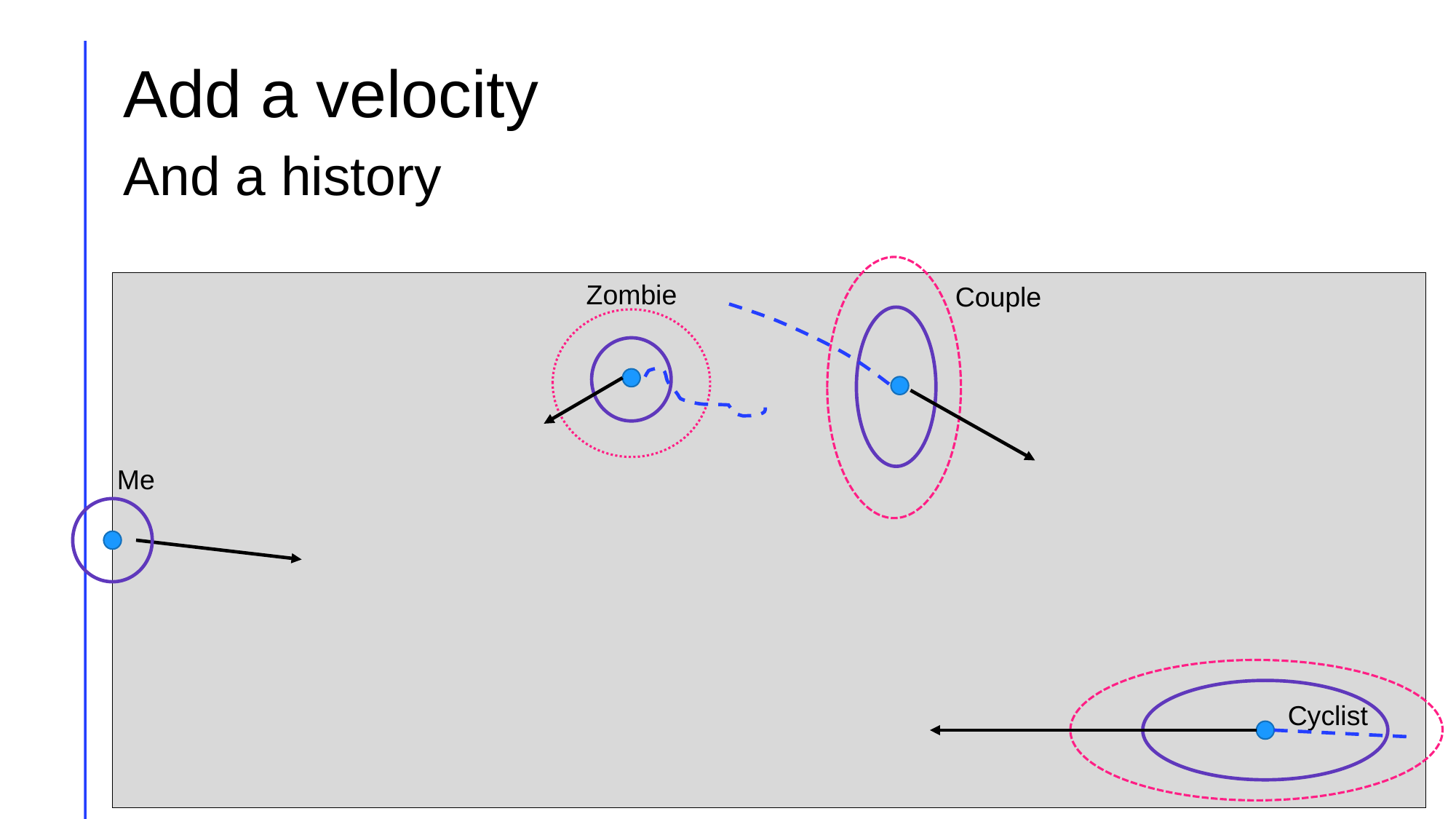

# Add a velocity
And a history

Zombie

Couple

Me

Cyclist